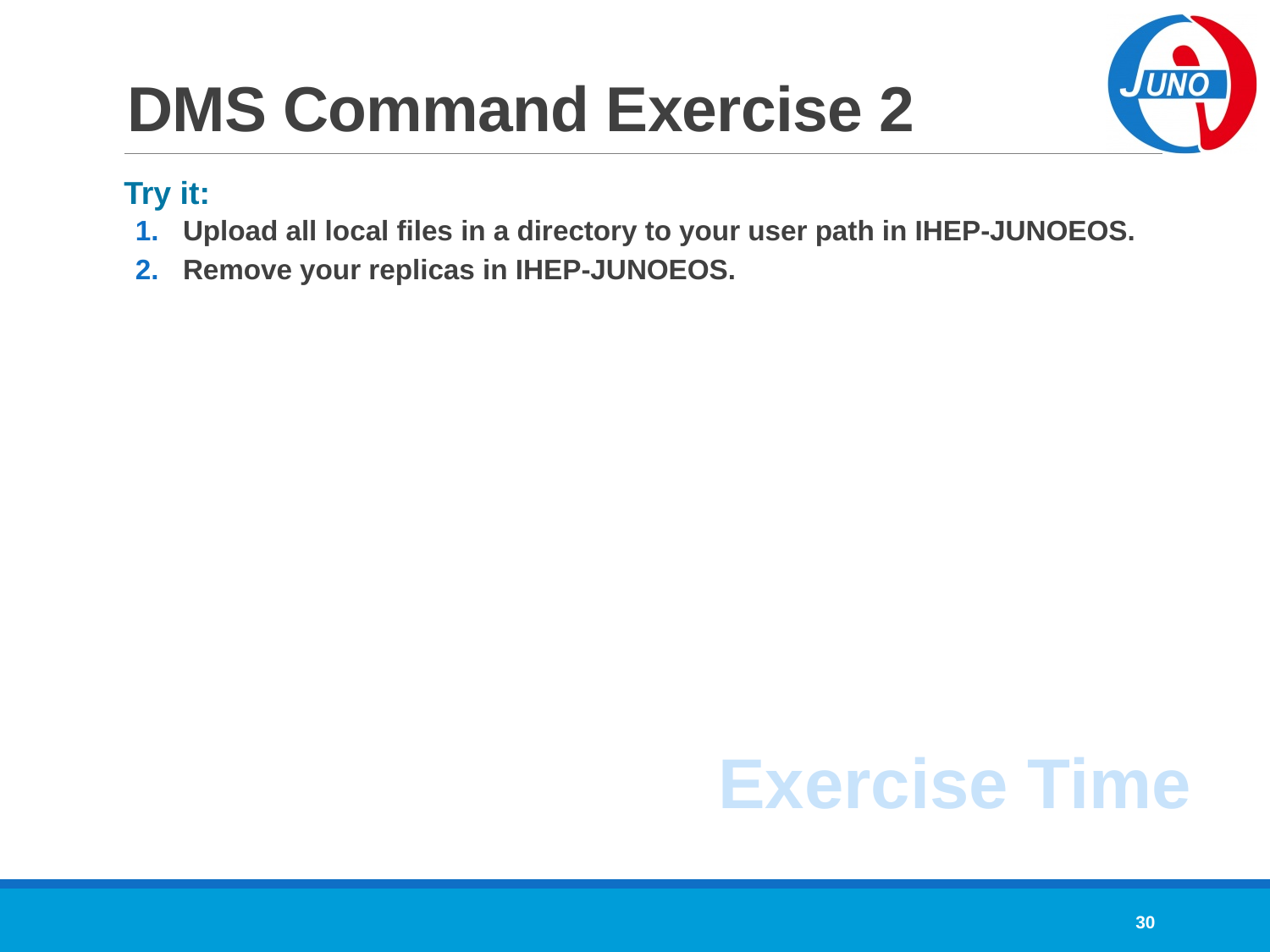

# DMS Command Exercise 2
Try it:
Upload all local files in a directory to your user path in IHEP-JUNOEOS.
Remove your replicas in IHEP-JUNOEOS.

Exercise Time
30